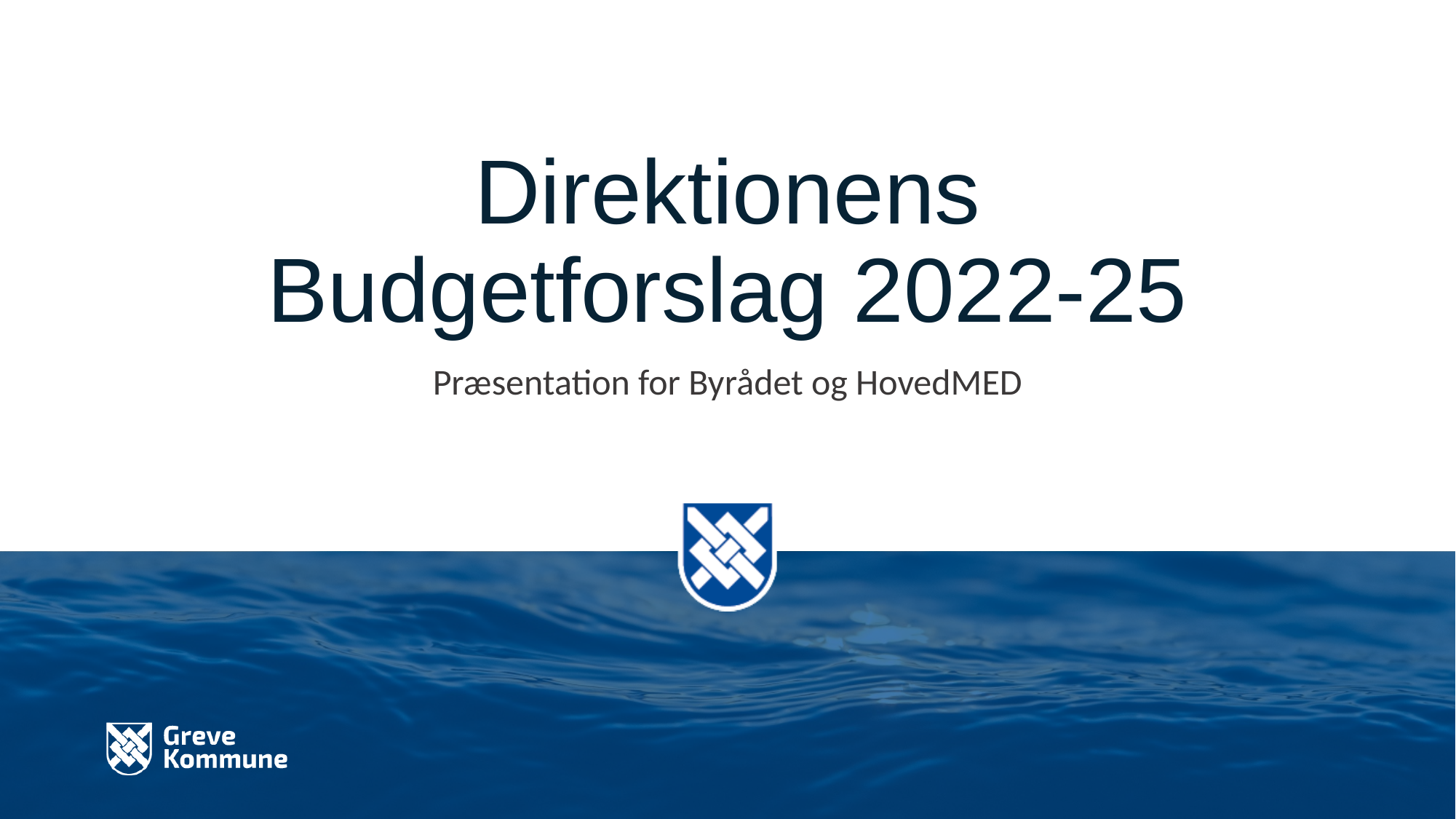

# Direktionens Budgetforslag 2022-25
Præsentation for Byrådet og HovedMED